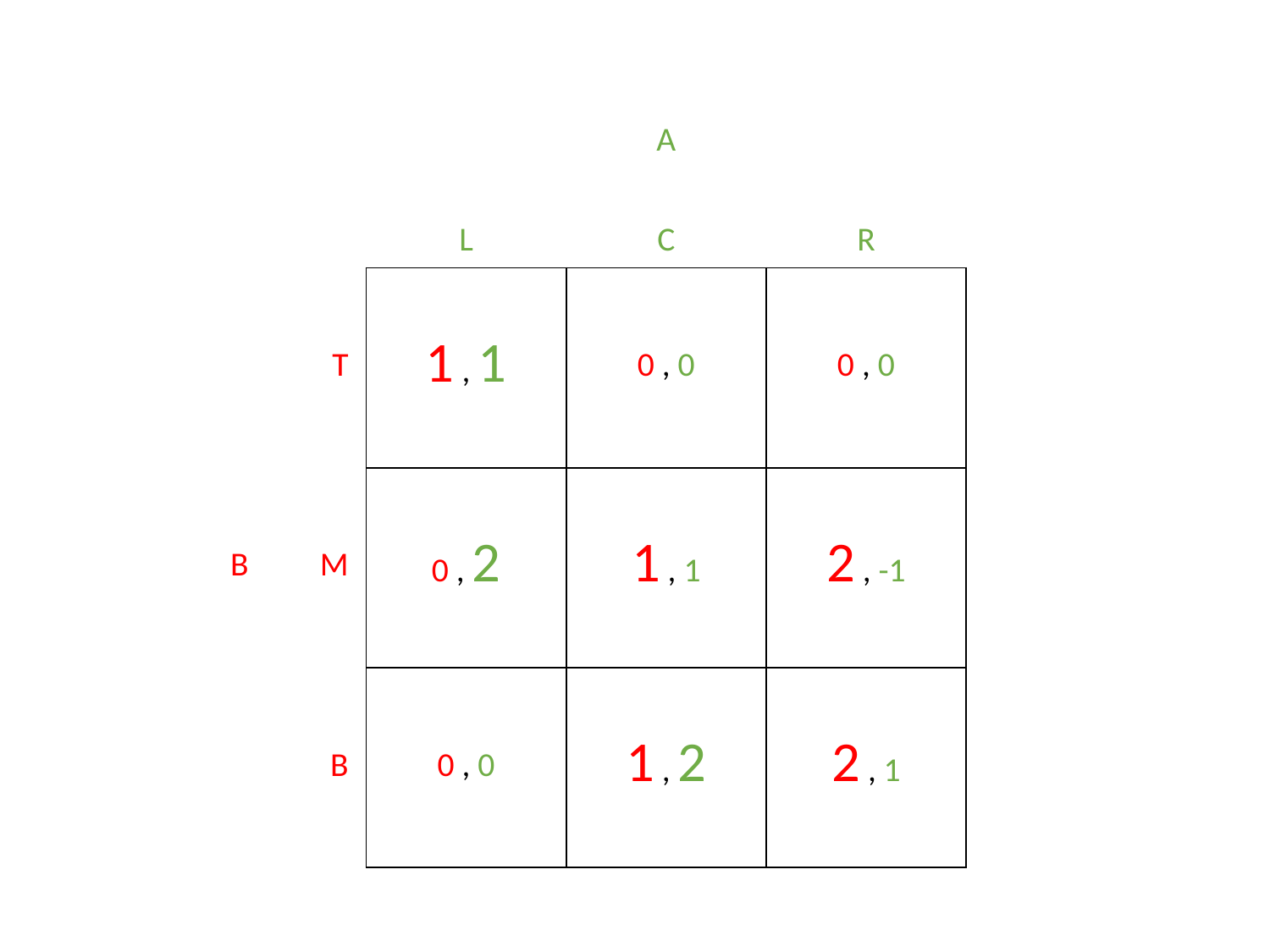

|  |  | A |  |  |
| --- | --- | --- | --- | --- |
|  |  | L | C | R |
| B | T | 1 , 1 | 0 , 0 | 0 , 0 |
|  | M | 0 , 2 | 1 , 1 | 2 , -1 |
|  | B | 0 , 0 | 1 , 2 | 2 , 1 |